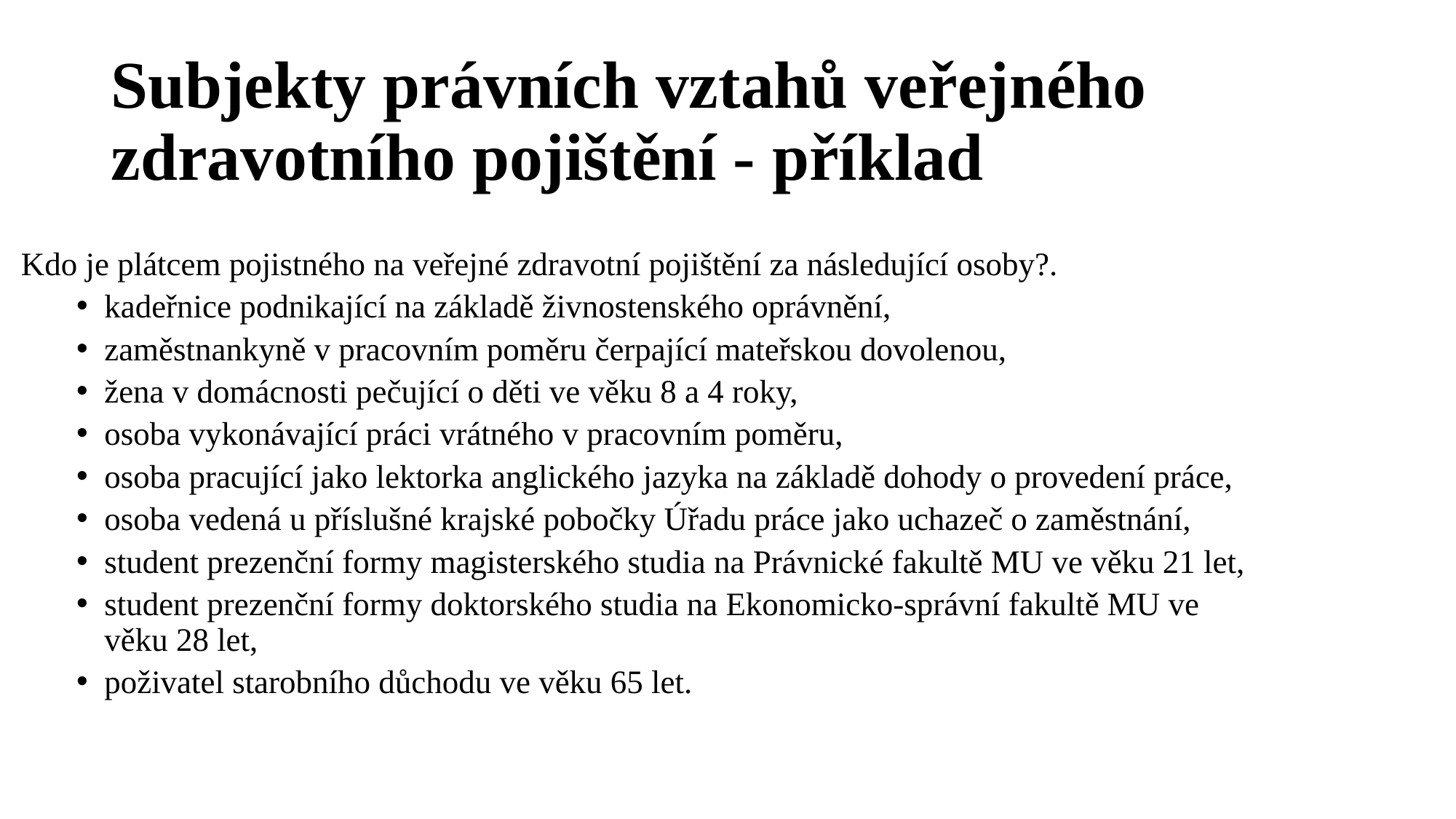

# Subjekty právních vztahů veřejného zdravotního pojištění - příklad
Kdo je plátcem pojistného na veřejné zdravotní pojištění za následující osoby?.
kadeřnice podnikající na základě živnostenského oprávnění,
zaměstnankyně v pracovním poměru čerpající mateřskou dovolenou,
žena v domácnosti pečující o děti ve věku 8 a 4 roky,
osoba vykonávající práci vrátného v pracovním poměru,
osoba pracující jako lektorka anglického jazyka na základě dohody o provedení práce,
osoba vedená u příslušné krajské pobočky Úřadu práce jako uchazeč o zaměstnání,
student prezenční formy magisterského studia na Právnické fakultě MU ve věku 21 let,
student prezenční formy doktorského studia na Ekonomicko-správní fakultě MU ve věku 28 let,
poživatel starobního důchodu ve věku 65 let.